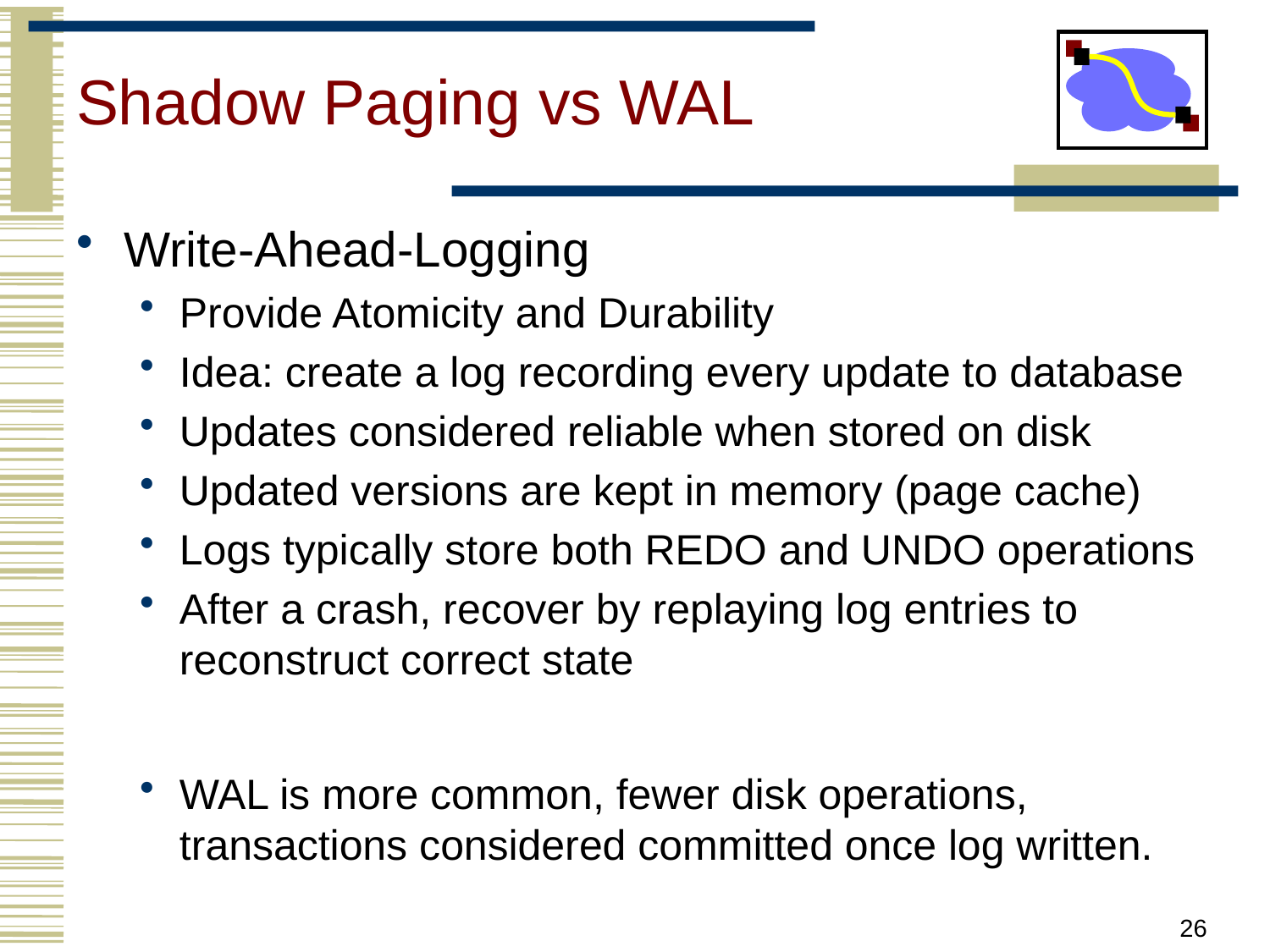

# Shadow Paging vs WAL
Write-Ahead-Logging
Provide Atomicity and Durability
Idea: create a log recording every update to database
Updates considered reliable when stored on disk
Updated versions are kept in memory (page cache)
Logs typically store both REDO and UNDO operations
After a crash, recover by replaying log entries to reconstruct correct state

WAL is more common, fewer disk operations, transactions considered committed once log written.
26